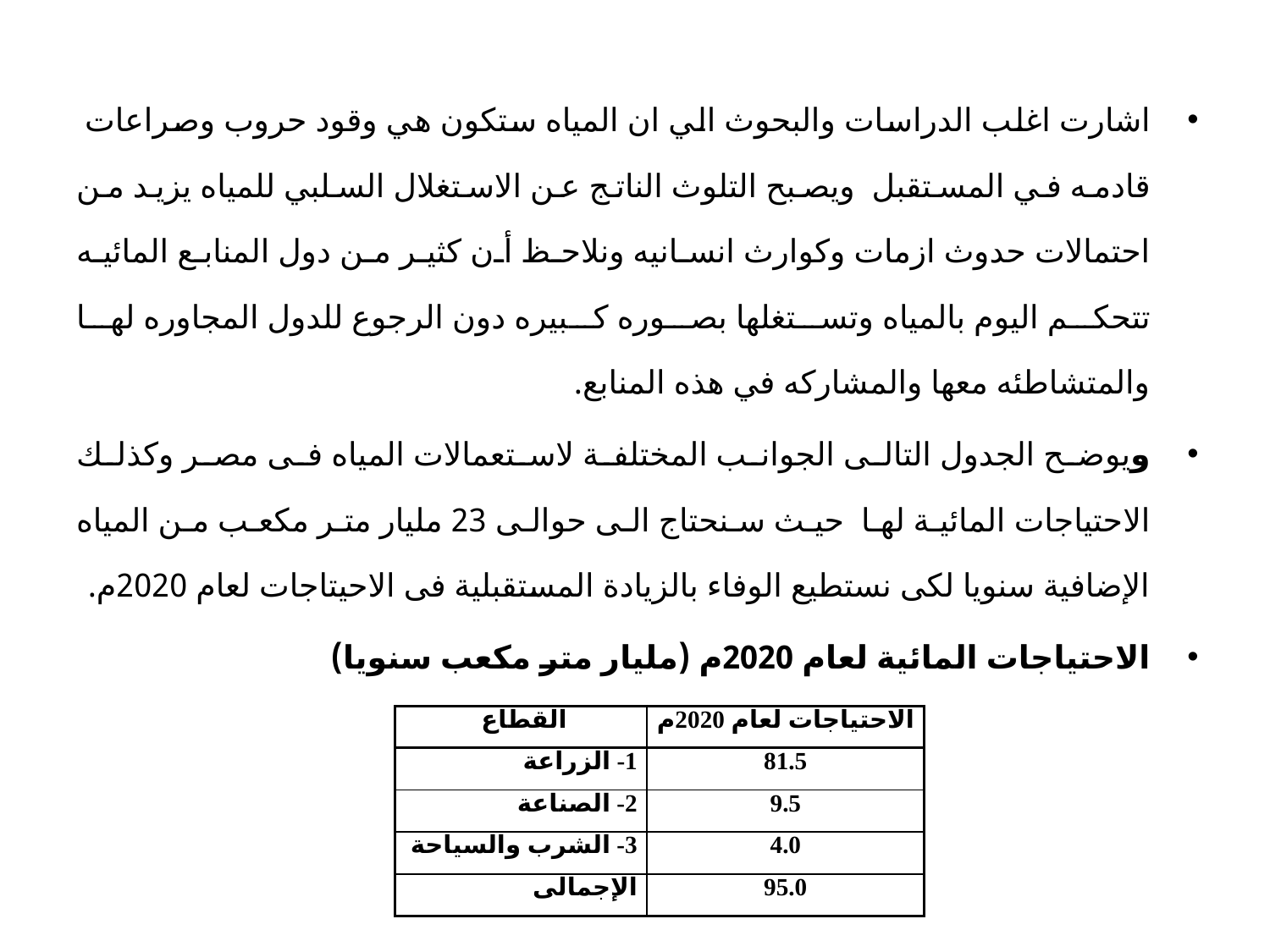

اشارت اغلب الدراسات والبحوث الي ان المياه ستكون هي وقود حروب وصراعات  قادمه في المستقبل  ويصبح التلوث الناتج عن الاستغلال السلبي للمياه يزيد من احتمالات حدوث ازمات وكوارث انسانيه ونلاحظ أن كثير من دول المنابع المائيه تتحكم اليوم بالمياه وتستغلها بصوره كبيره دون الرجوع للدول المجاوره لها والمتشاطئه معها والمشاركه في هذه المنابع.
ويوضح الجدول التالى الجوانب المختلفة لاستعمالات المياه فى مصر وكذلك الاحتياجات المائية لها  حيث سنحتاج الى حوالى 23 مليار متر مكعب من المياه الإضافية سنويا لكى نستطيع الوفاء بالزيادة المستقبلية فى الاحيتاجات لعام 2020م.
الاحتياجات المائية لعام 2020م (مليار متر مكعب سنويا)

| القطاع | الاحتياجات لعام 2020م |
| --- | --- |
| 1- الزراعة | 81.5 |
| 2- الصناعة | 9.5 |
| 3- الشرب والسياحة | 4.0 |
| الإجمالى | 95.0 |